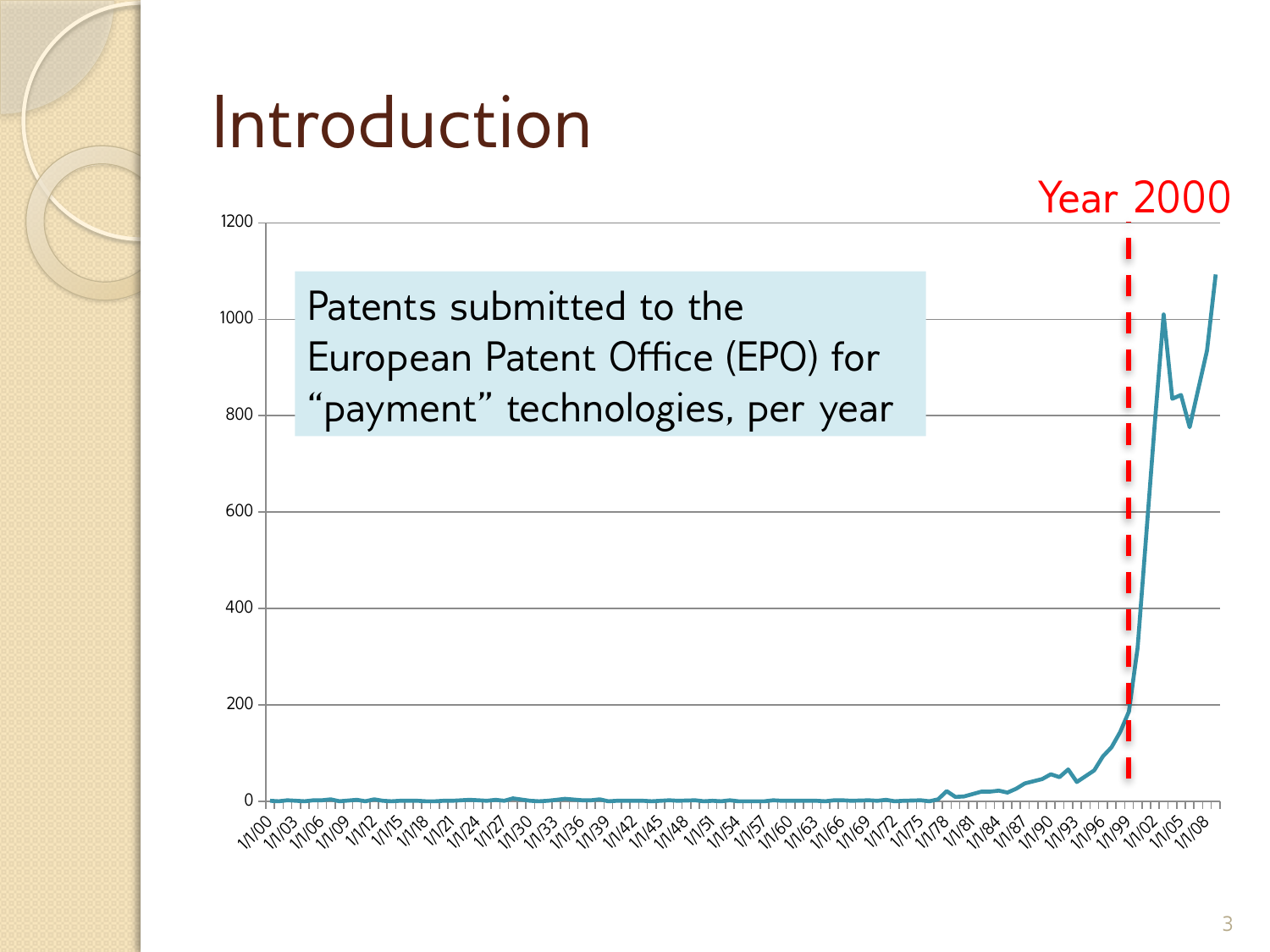

# Introduction
Year 2000

### Chart

| Category | Frequency |
|---|---|
| 217.0 | 1.0 |
| 648.4193518518518 | 0.0 |
| 1079.83870967742 | 2.0 |
| 1511.25806451613 | 0.0 |
| 1942.677419354835 | 2.0 |
| 2374.09677419355 | 2.0 |
| 2805.516129032261 | 4.0 |
| 3236.935483870973 | 0.0 |
| 3668.354838709678 | 3.0 |
| 4099.774193548372 | 0.0 |
| 4531.193548387098 | 4.0 |
| 4962.61290322582 | 1.0 |
| 5394.032258064523 | 0.0 |
| 5825.451612903226 | 1.0 |
| 6256.870967741937 | 1.0 |
| 6688.29032258065 | 0.0 |
| 7119.709677419355 | 0.0 |
| 7551.129032258064 | 1.0 |
| 7982.548387096761 | 1.0 |
| 8413.967741935484 | 3.0 |
| 8845.387096774164 | 2.0 |
| 9276.806451612908 | 1.0 |
| 9708.225806451613 | 3.0 |
| 10139.64516129032 | 1.0 |
| 10571.06451612903 | 6.0 |
| 11002.48387096772 | 1.0 |
| 11433.90322580645 | 0.0 |
| 11865.32258064514 | 1.0 |
| 12296.74193548385 | 3.0 |
| 12728.1612903226 | 5.0 |
| 13159.58064516129 | 2.0 |
| 13591.0 | 2.0 |
| 14022.41935483871 | 4.0 |
| 14453.8387096774 | 0.0 |
| 14885.25806451613 | 1.0 |
| 15316.67741935484 | 1.0 |
| 15748.09677419355 | 1.0 |
| 16179.51612903225 | 0.0 |
| 16610.93548387097 | 1.0 |
| 17042.3548387097 | 2.0 |
| 17473.77419354844 | 1.0 |
| 17905.19354838697 | 2.0 |
| 18336.61290322581 | 0.0 |
| 18768.0322580645 | 1.0 |
| 19199.45161290323 | 0.0 |
| 19630.8709677419 | 2.0 |
| 20062.29032258065 | 0.0 |
| 20493.70967741929 | 0.0 |
| 20925.12903225806 | 0.0 |
| 21356.54838709678 | 2.0 |
| 21787.96774193548 | 1.0 |
| 22219.38709677424 | 1.0 |
| 22650.80645161292 | 1.0 |
| 23082.22580645162 | 1.0 |
| 23513.64516129032 | 0.0 |
| 23945.06451612903 | 2.0 |
| 24376.48387096776 | 2.0 |
| 24807.90322580645 | 1.0 |
| 25239.32258064516 | 2.0 |
| 25670.74193548387 | 1.0 |
| 26102.16129032258 | 3.0 |
| 26533.58064516132 | 0.0 |
| 26965.0 | 1.0 |
| 27396.41935483865 | 2.0 |
| 27827.83870967742 | 0.0 |
| 28259.25806451612 | 4.0 |
| 28690.67741935484 | 21.0 |
| 29122.09677419356 | 9.0 |
| 29553.51612903226 | 10.0 |
| 29984.93548387097 | 20.0 |
| 30416.3548387097 | 20.0 |
| 30847.77419354844 | 22.0 |
| 31279.19354838697 | 18.0 |
| 31710.61290322581 | 26.0 |
| 32142.0322580645 | 37.0 |
| 32573.45161290323 | 46.0 |
| 33004.87096774194 | 56.0 |
| 33436.29032258048 | 50.0 |
| 33867.70967741936 | 66.0 |
| 34299.12903225808 | 40.0 |
| 34730.54838709686 | 64.0 |
| 35161.96774193531 | 93.0 |
| 35593.38709677421 | 112.0 |
| 36024.8064516129 | 144.0 |
| 36456.22580645158 | 186.0 |
| 36887.64516129033 | 318.0 |
| 37319.0645161291 | 788.0 |
| 37750.48387096774 | 1010.0 |
| 38181.90322580646 | 835.0 |
| 38613.32258064516 | 843.0 |
| 39044.74193548387 | 776.0 |
| 39476.16129032258 | 935.0 |
| 39907.58064516122 | 1093.0 |
Patents submitted to the European Patent Office (EPO) for “payment” technologies, per year

3